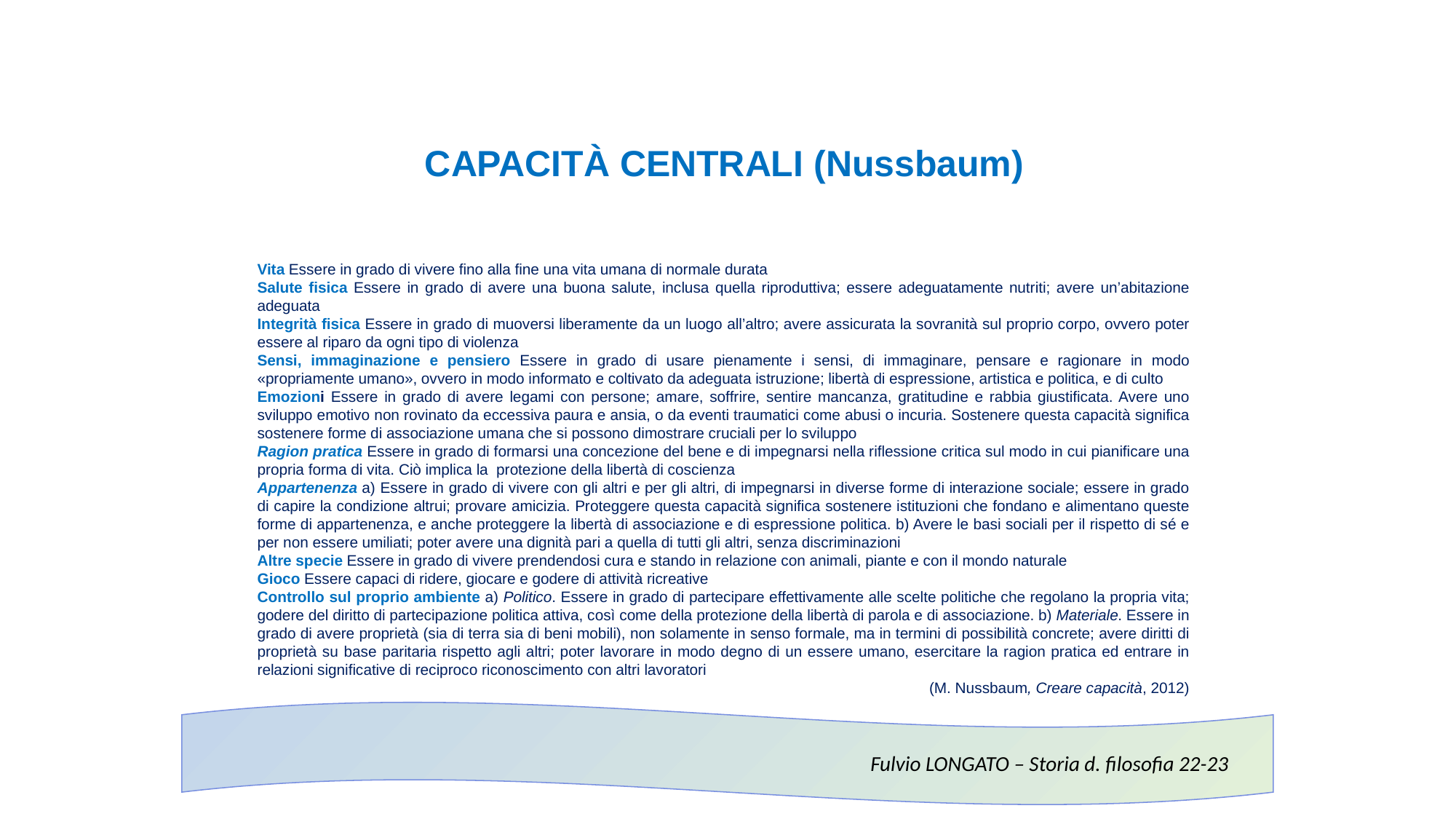

CAPACITÀ CENTRALI (Nussbaum)
Vita Essere in grado di vivere fino alla fine una vita umana di normale durata
Salute fisica Essere in grado di avere una buona salute, inclusa quella riproduttiva; essere adeguatamente nutriti; avere un’abitazione adeguata
Integrità fisica Essere in grado di muoversi liberamente da un luogo all’altro; avere assicurata la sovranità sul proprio corpo, ovvero poter essere al riparo da ogni tipo di violenza
Sensi, immaginazione e pensiero Essere in grado di usare pienamente i sensi, di immaginare, pensare e ragionare in modo «propriamente umano», ovvero in modo informato e coltivato da adeguata istruzione; libertà di espressione, artistica e politica, e di culto
Emozioni Essere in grado di avere legami con persone; amare, soffrire, sentire mancanza, gratitudine e rabbia giustificata. Avere uno sviluppo emotivo non rovinato da eccessiva paura e ansia, o da eventi traumatici come abusi o incuria. Sostenere questa capacità significa sostenere forme di associazione umana che si possono dimostrare cruciali per lo sviluppo
Ragion pratica Essere in grado di formarsi una concezione del bene e di impegnarsi nella riflessione critica sul modo in cui pianificare una propria forma di vita. Ciò implica la  protezione della libertà di coscienza
Appartenenza a) Essere in grado di vivere con gli altri e per gli altri, di impegnarsi in diverse forme di interazione sociale; essere in grado di capire la condizione altrui; provare amicizia. Proteggere questa capacità significa sostenere istituzioni che fondano e alimentano queste forme di appartenenza, e anche proteggere la libertà di associazione e di espressione politica. b) Avere le basi sociali per il rispetto di sé e per non essere umiliati; poter avere una dignità pari a quella di tutti gli altri, senza discriminazioni
Altre specie Essere in grado di vivere prendendosi cura e stando in relazione con animali, piante e con il mondo naturale
Gioco Essere capaci di ridere, giocare e godere di attività ricreative
Controllo sul proprio ambiente a) Politico. Essere in grado di partecipare effettivamente alle scelte politiche che regolano la propria vita; godere del diritto di partecipazione politica attiva, così come della protezione della libertà di parola e di associazione. b) Materiale. Essere in grado di avere proprietà (sia di terra sia di beni mobili), non solamente in senso formale, ma in termini di possibilità concrete; avere diritti di proprietà su base paritaria rispetto agli altri; poter lavorare in modo degno di un essere umano, esercitare la ragion pratica ed entrare in relazioni significative di reciproco riconoscimento con altri lavoratori
(M. Nussbaum, Creare capacità, 2012)

Fulvio LONGATO – Storia d. filosofia 22-23